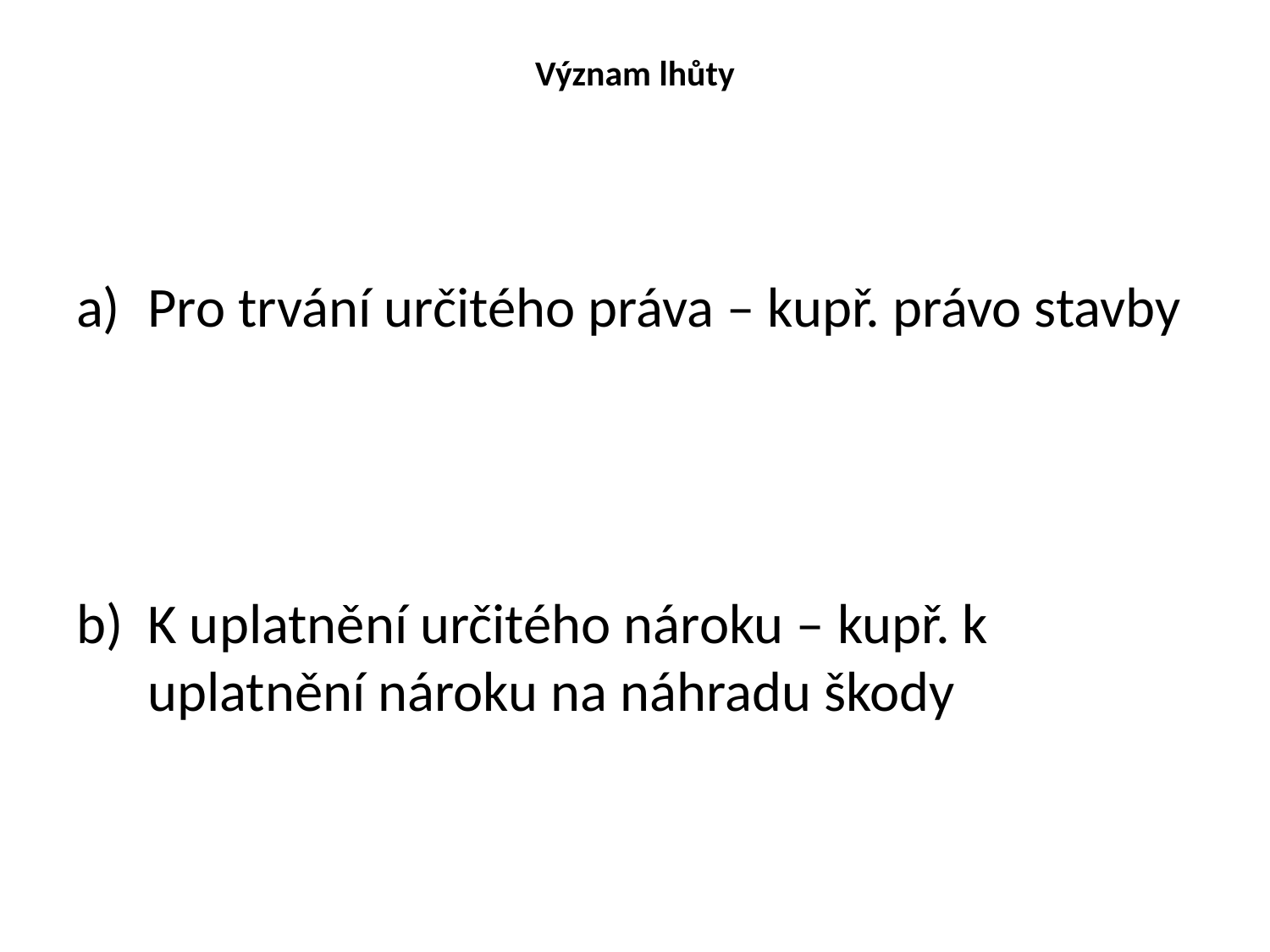

# Význam lhůty

Pro trvání určitého práva – kupř. právo stavby

K uplatnění určitého nároku – kupř. k uplatnění nároku na náhradu škody